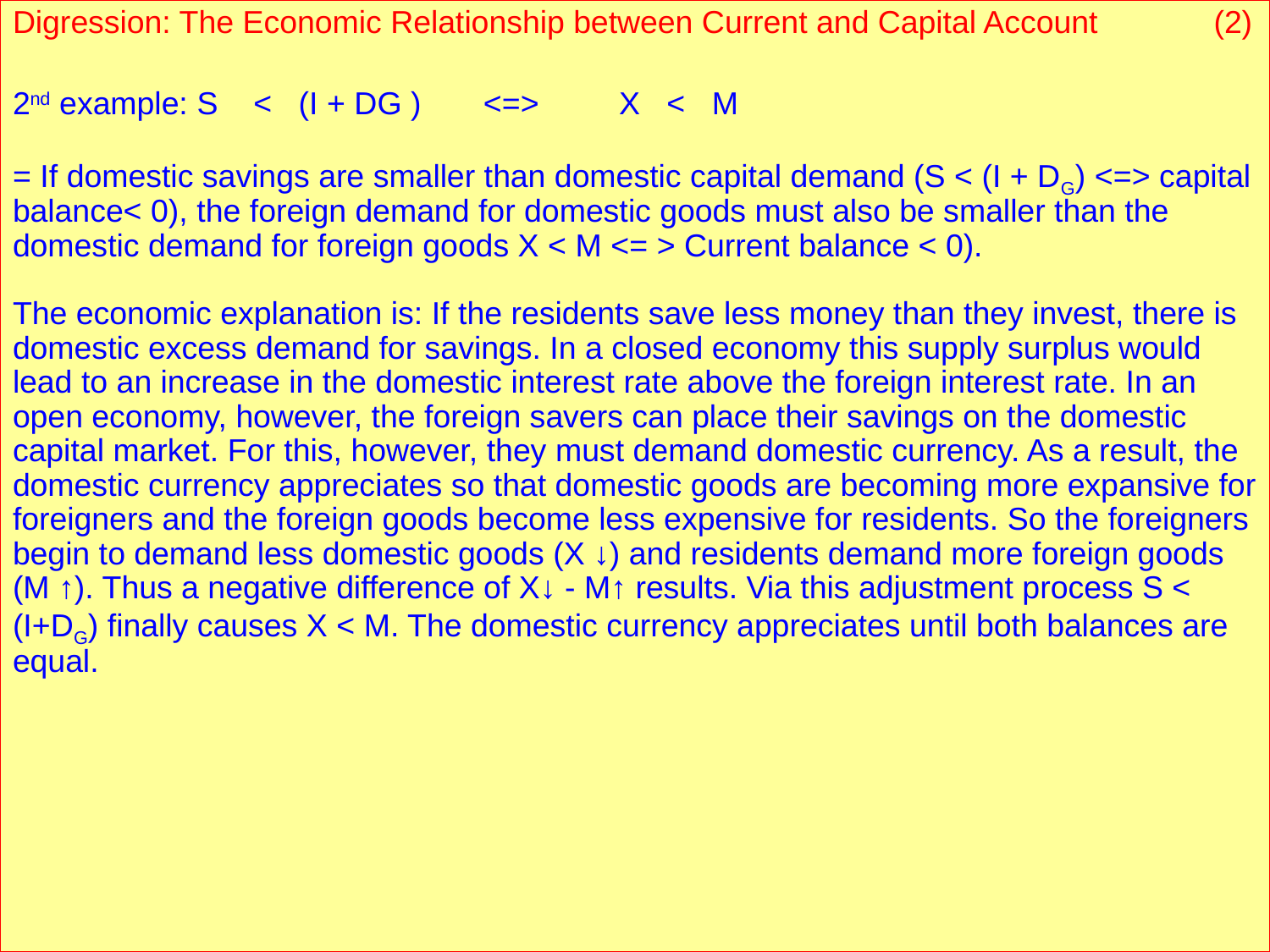

- 18 -
Prof. Dr. Rainer Maurer
Digression: The Economic Relationship between Current and Capital Account             (2)

2nd example: S    <   (I + DG )       <=>         X   <   M

= If domestic savings are smaller than domestic capital demand (S < (I + DG) <=> capital balance< 0), the foreign demand for domestic goods must also be smaller than the domestic demand for foreign goods X < M <= > Current balance < 0).

The economic explanation is: If the residents save less money than they invest, there is domestic excess demand for savings. In a closed economy this supply surplus would lead to an increase in the domestic interest rate above the foreign interest rate. In an open economy, however, the foreign savers can place their savings on the domestic capital market. For this, however, they must demand domestic currency. As a result, the domestic currency appreciates so that domestic goods are becoming more expansive for foreigners and the foreign goods become less expensive for residents. So the foreigners begin to demand less domestic goods (X ↓) and residents demand more foreign goods (M ↑). Thus a negative difference of X↓ - M↑ results. Via this adjustment process S < (I+DG) finally causes X < M. The domestic currency appreciates until both balances are equal.